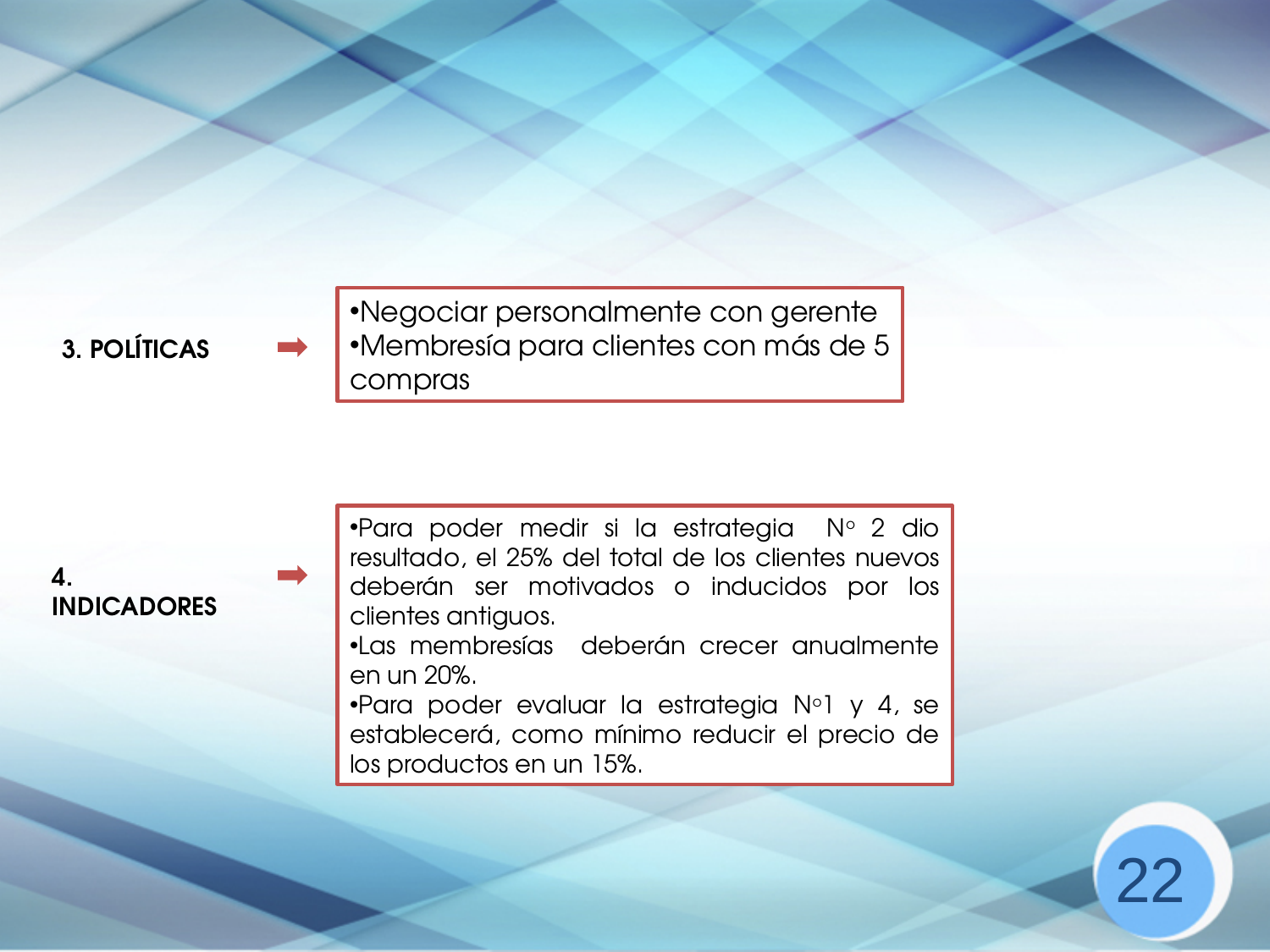

Negociar personalmente con gerente
Membresía para clientes con más de 5 compras
3. POLÍTICAS

Para poder medir si la estrategia  No 2 dio resultado, el 25% del total de los clientes nuevos deberán ser motivados o inducidos por los clientes antiguos.
Las membresías  deberán crecer anualmente en un 20%.
Para poder evaluar la estrategia No1 y 4, se establecerá, como mínimo reducir el precio de los productos en un 15%.
4. INDICADORES

22